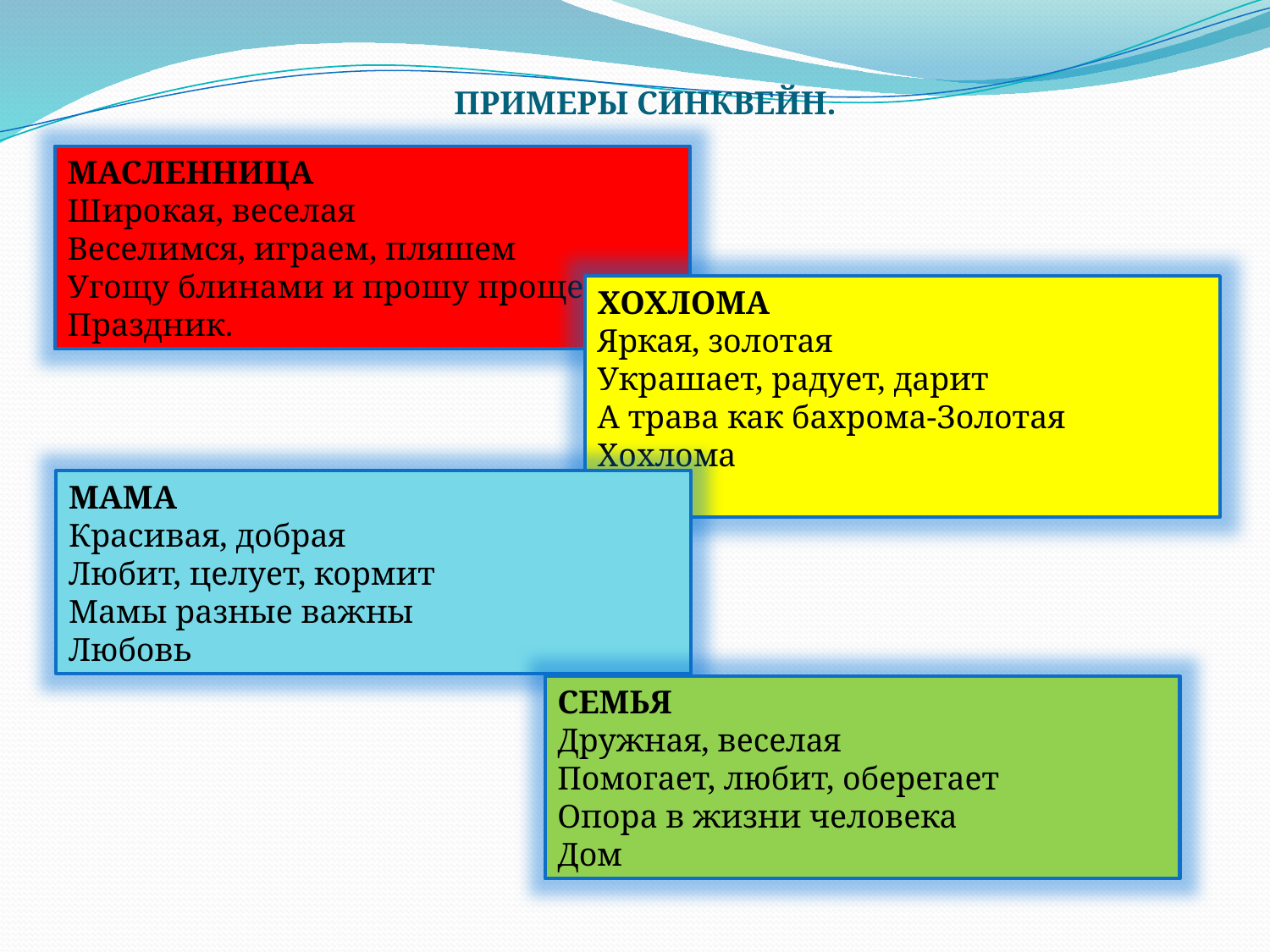

ПРИМЕРЫ СИНКВЕЙН.
МАСЛЕННИЦА
Широкая, веселая
Веселимся, играем, пляшем
Угощу блинами и прошу прощения
Праздник.
ХОХЛОМА
Яркая, золотая
Украшает, радует, дарит
А трава как бахрома-Золотая Хохлома
Узор.
МАМА
Красивая, добрая
Любит, целует, кормит
Мамы разные важны
Любовь
СЕМЬЯ
Дружная, веселая
Помогает, любит, оберегает
Опора в жизни человека
Дом